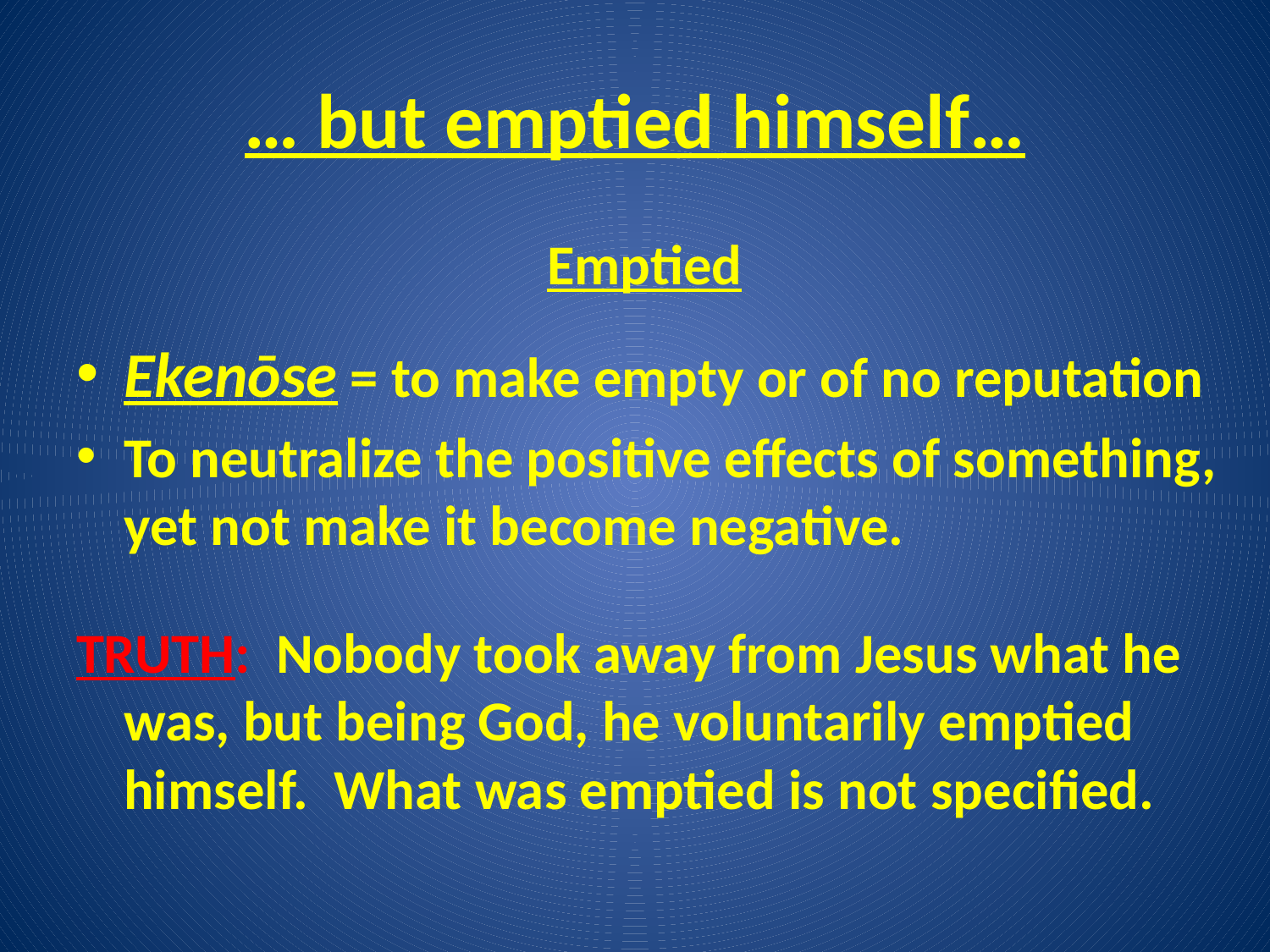

# … but emptied himself…
Emptied

Ekenōse = to make empty or of no reputation
To neutralize the positive effects of something, yet not make it become negative.

TRUTH:  Nobody took away from Jesus what he was, but being God, he voluntarily emptied himself.  What was emptied is not specified.